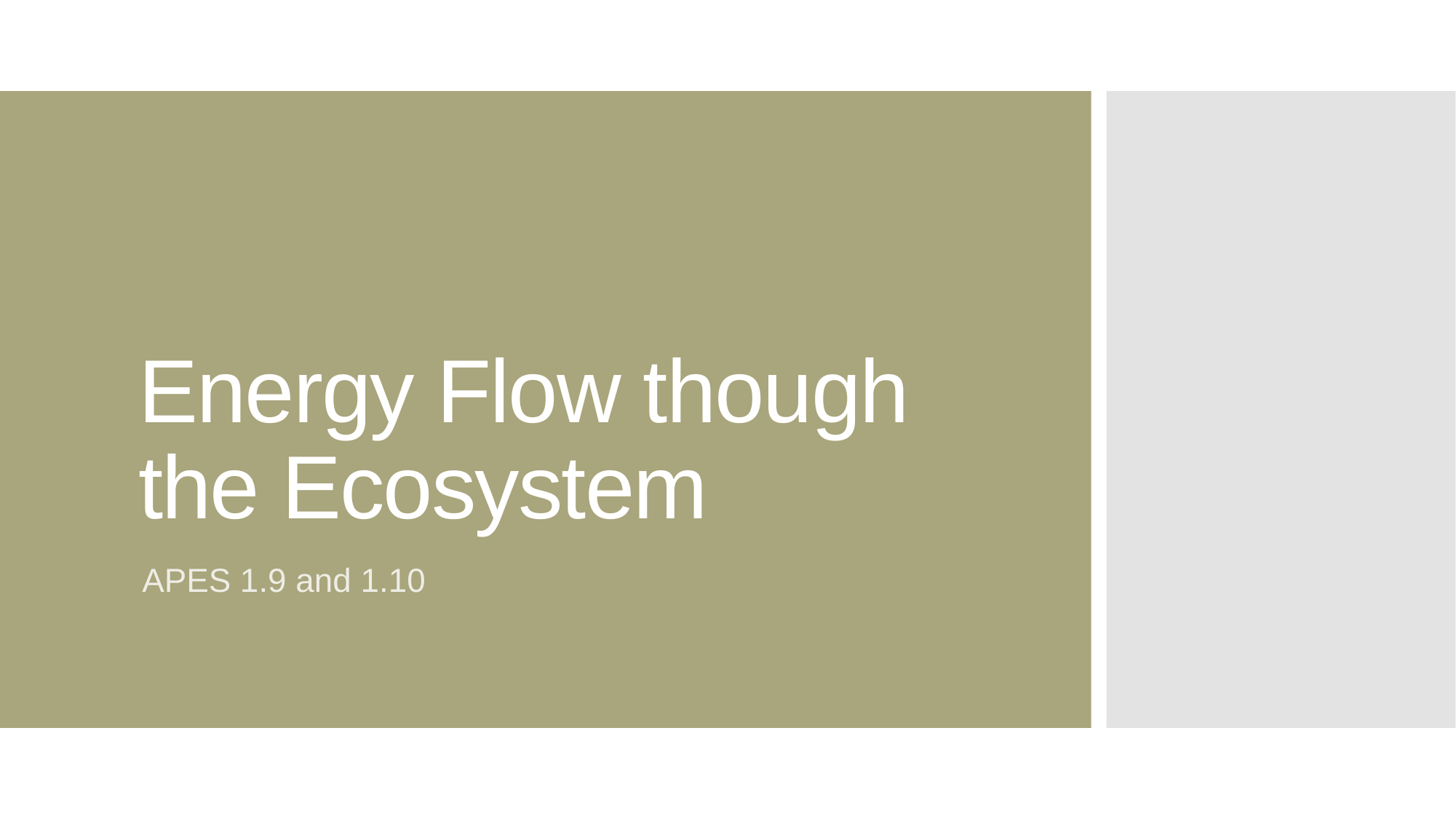

# Energy Flow though the Ecosystem
APES 1.9 and 1.10